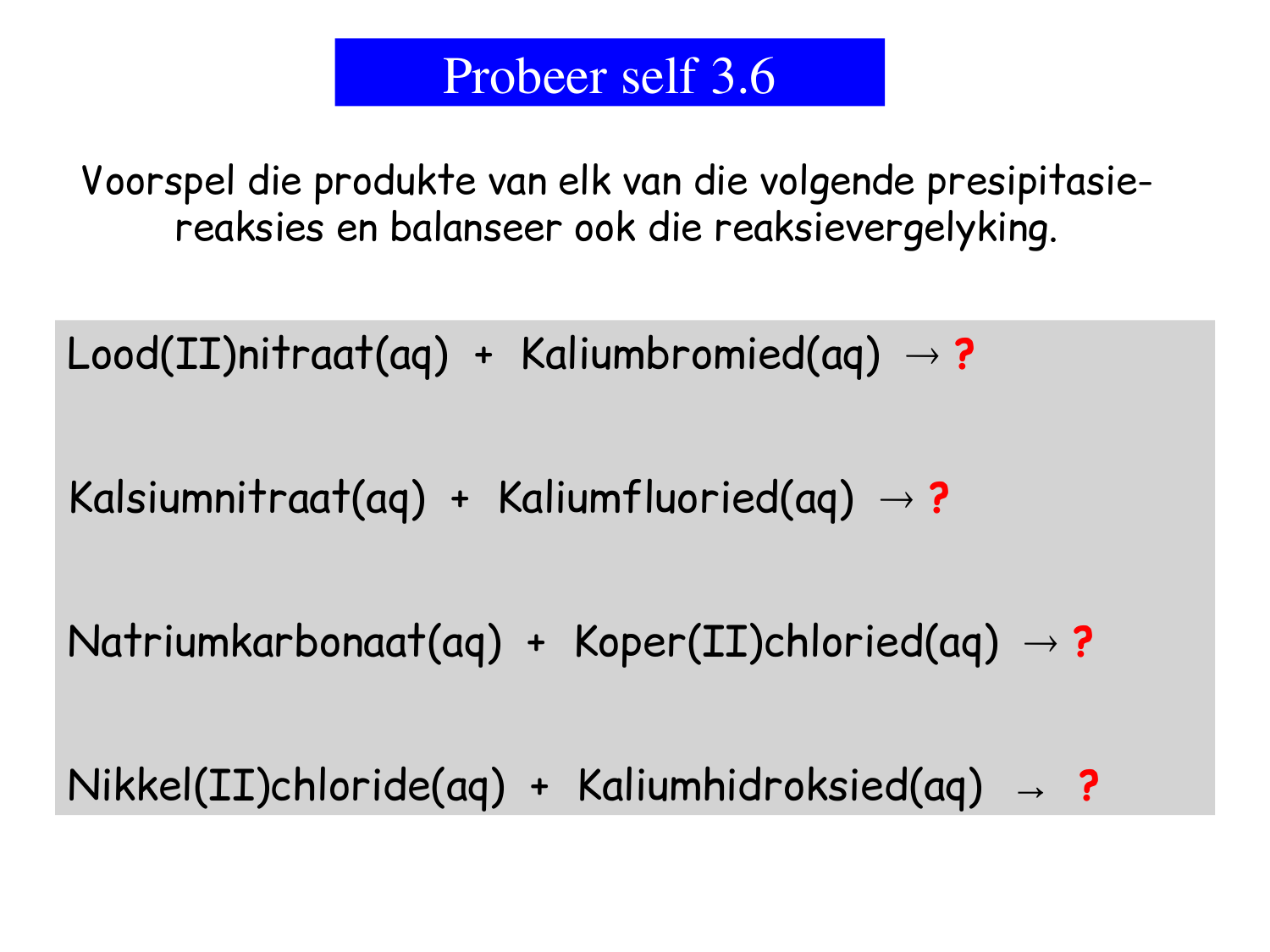

Probeer self 3.6
Voorspel die produkte van elk van die volgende presipitasie-reaksies en balanseer ook die reaksievergelyking.
Lood(II)nitraat(aq)  +  Kaliumbromied(aq)  → ?

Kalsiumnitraat(aq)  +  Kaliumfluoried(aq)  → ?

Natriumkarbonaat(aq)  +  Koper(II)chloried(aq)  → ?

Nikkel(II)chloride(aq)  +  Kaliumhidroksied(aq)  →  ?